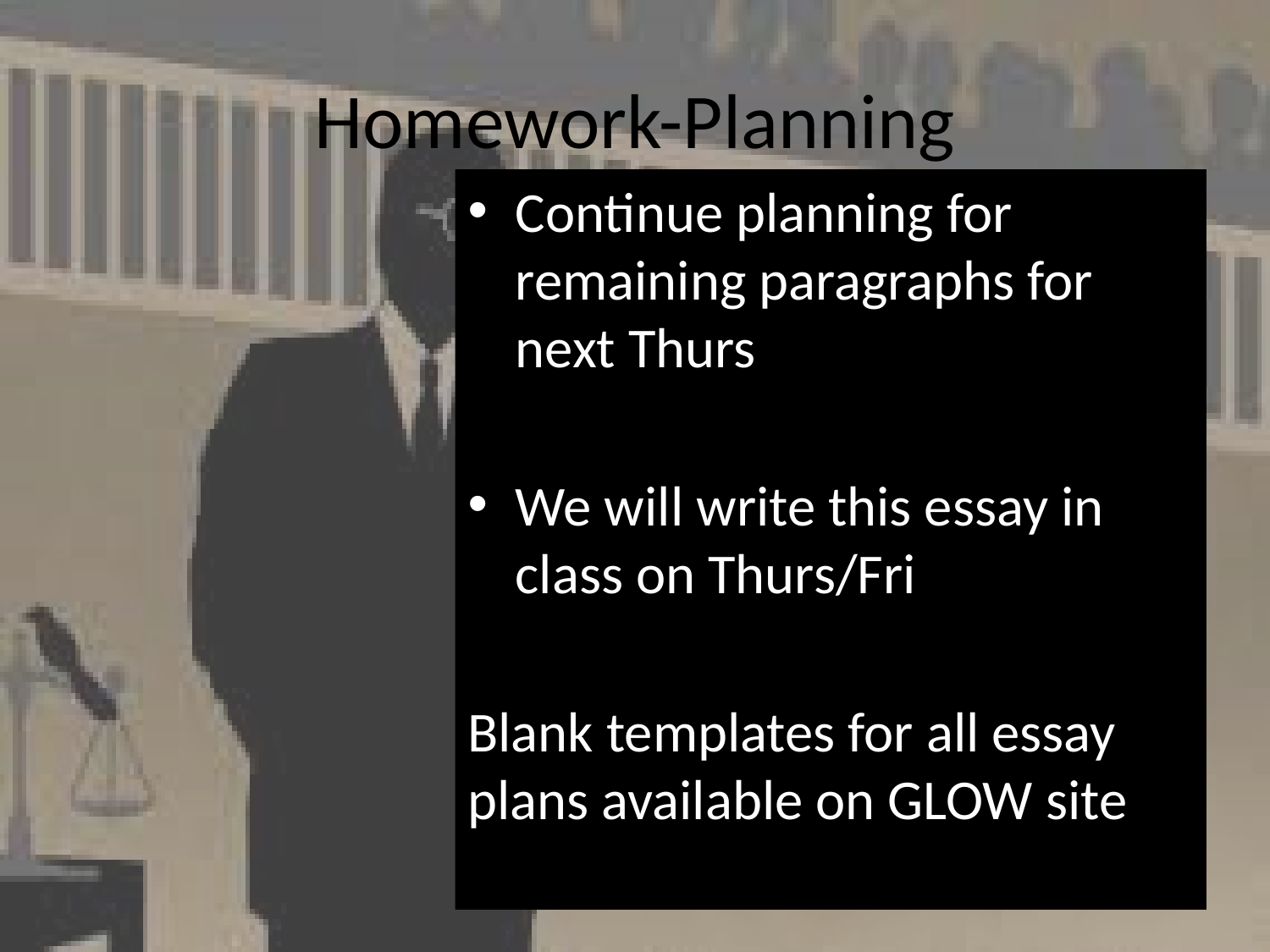

# Homework-Planning
Continue planning for remaining paragraphs for next Thurs

We will write this essay in class on Thurs/Fri

Blank templates for all essay plans available on GLOW site